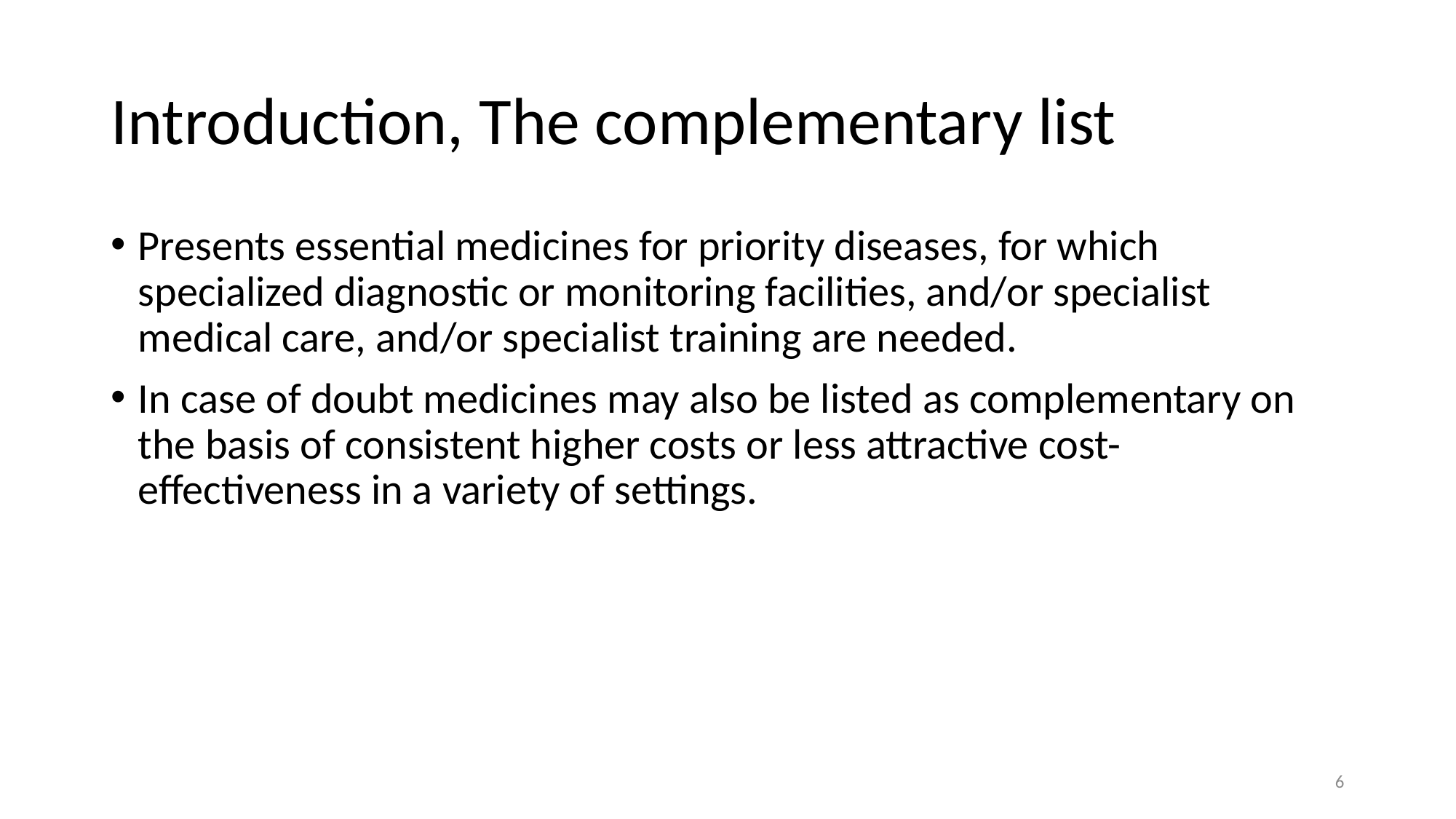

# Introduction, The complementary list
Presents essential medicines for priority diseases, for which specialized diagnostic or monitoring facilities, and/or specialist medical care, and/or specialist training are needed.
In case of doubt medicines may also be listed as complementary on the basis of consistent higher costs or less attractive cost-effectiveness in a variety of settings.

6